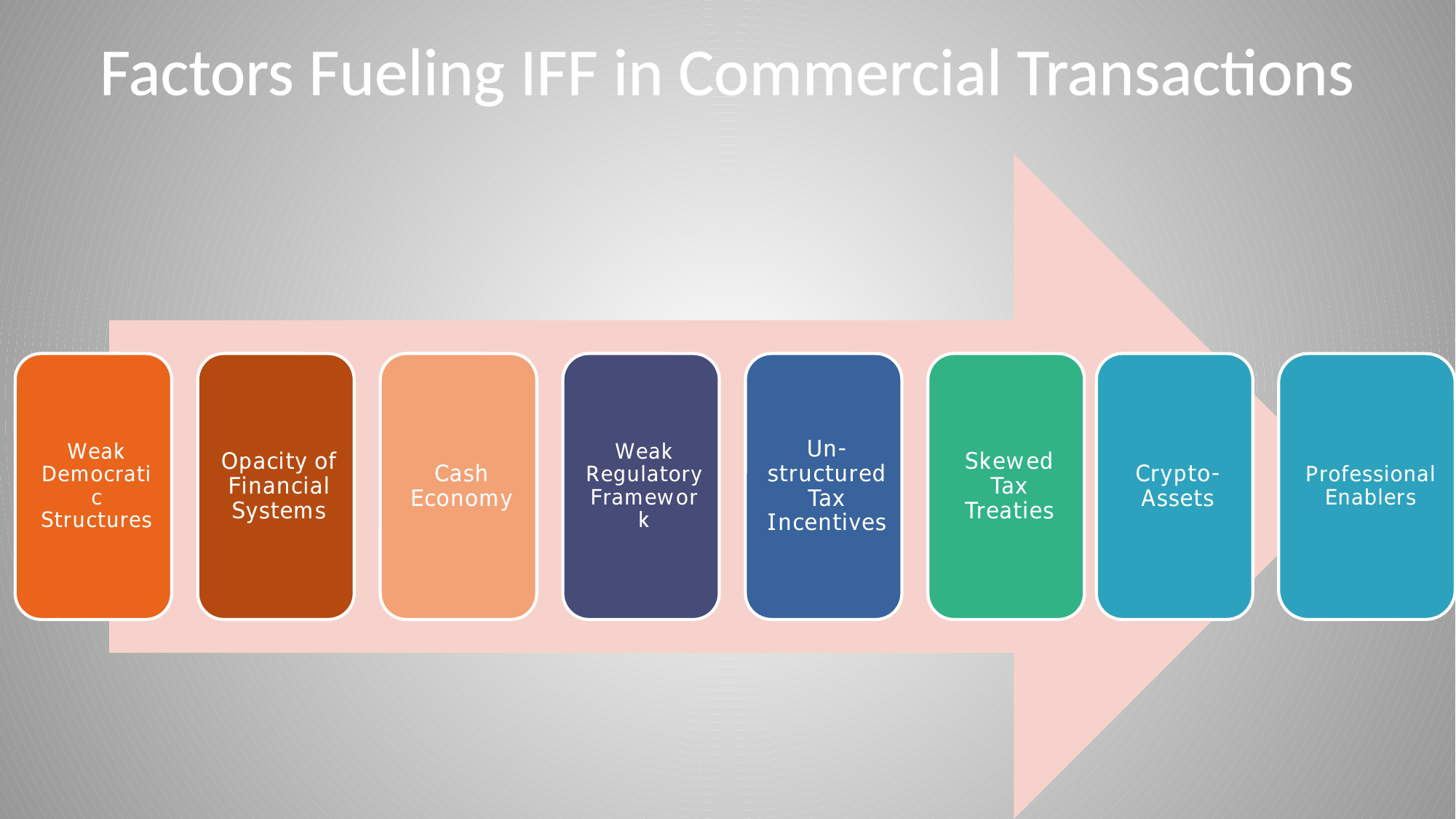

# Factors Fueling IFF in Commercial Transactions
Weak Democratic Structures
Opacity of Financial Systems
Cash Economy
Weak Regulatory Framework
Un-structured Tax Incentives
Skewed Tax Treaties
Crypto-Assets
Professional Enablers